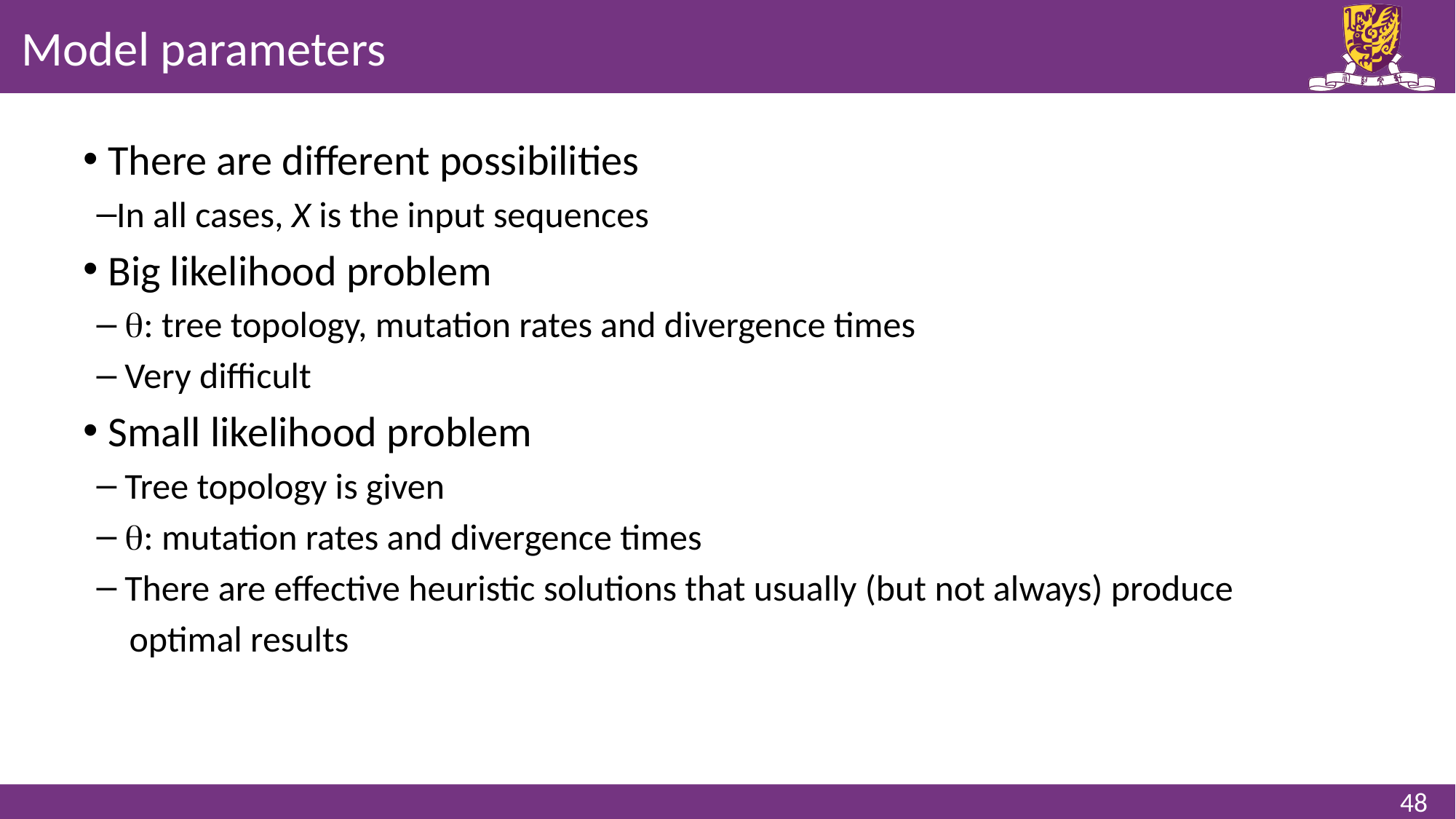

# Model parameters
 There are different possibilities
In all cases, X is the input sequences
 Big likelihood problem
 θ: tree topology, mutation rates and divergence times
 Very difficult
 Small likelihood problem
 Tree topology is given
 θ: mutation rates and divergence times
 There are effective heuristic solutions that usually (but not always) produce
    optimal results
48